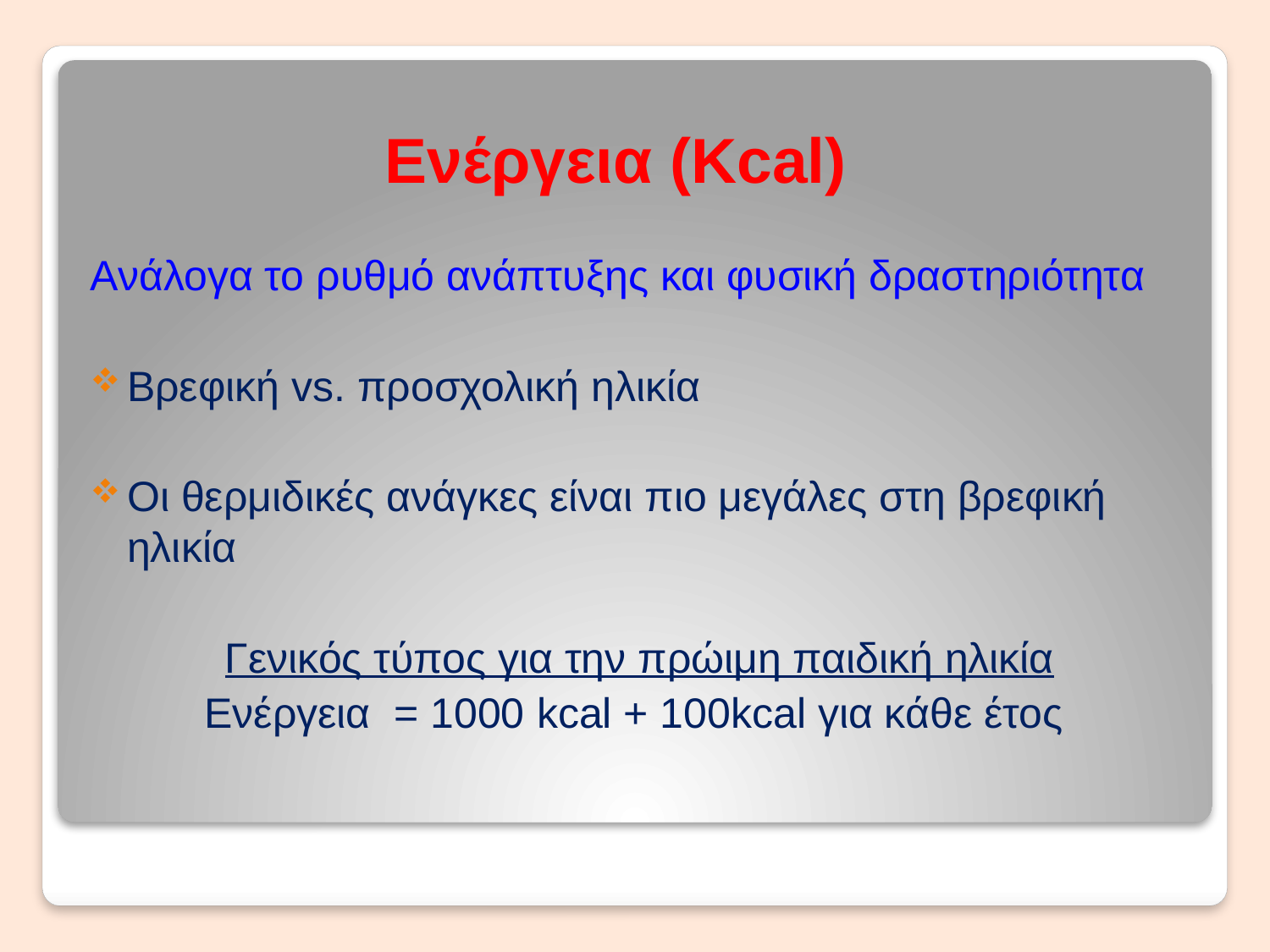

# Ενέργεια (Kcal)
Ανάλογα το ρυθμό ανάπτυξης και φυσική δραστηριότητα

Βρεφική vs. προσχολική ηλικία

Οι θερμιδικές ανάγκες είναι πιο μεγάλες στη βρεφική ηλικία

Γενικός τύπος για την πρώιμη παιδική ηλικία
Ενέργεια  = 1000 kcal + 100kcal για κάθε έτος